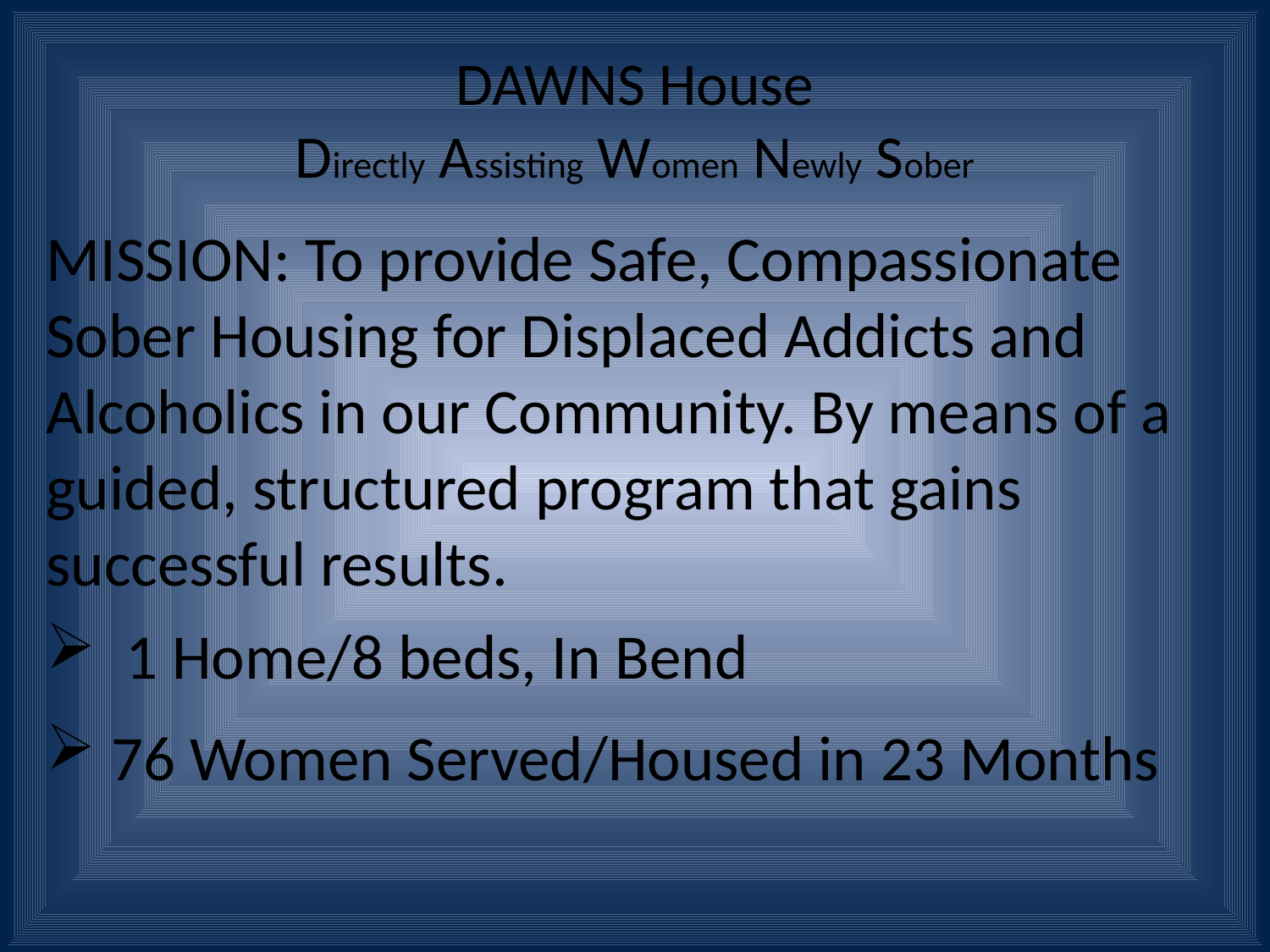

# DAWNS House Directly Assisting Women Newly Sober
MISSION: To provide Safe, Compassionate Sober Housing for Displaced Addicts and Alcoholics in our Community. By means of a guided, structured program that gains successful results.

1 Home/8 beds, In Bend

 76 Women Served/Housed in 23 Months